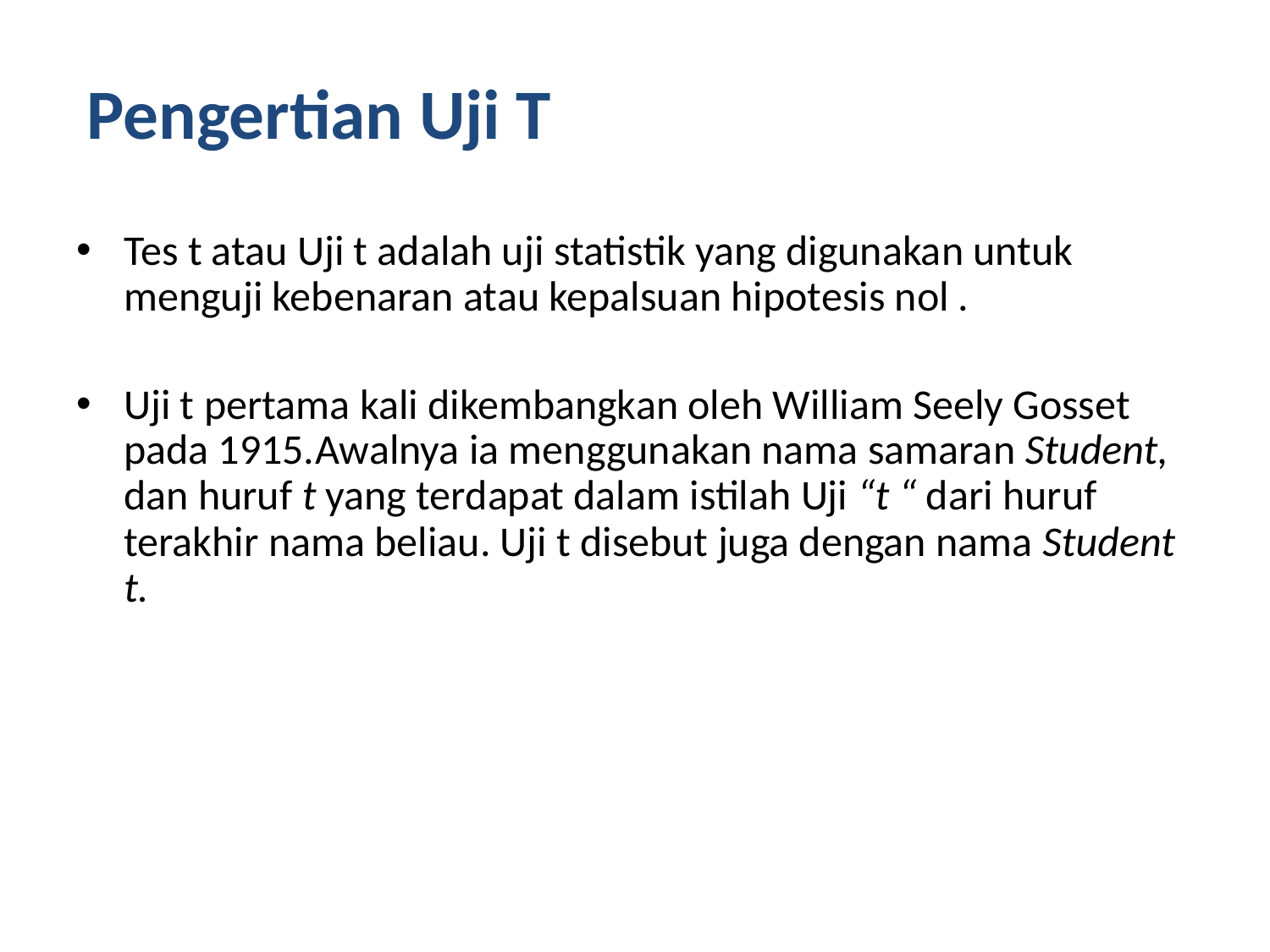

# Pengertian Uji T
Tes t atau Uji t adalah uji statistik yang digunakan untuk menguji kebenaran atau kepalsuan hipotesis nol .

Uji t pertama kali dikembangkan oleh William Seely Gosset pada 1915.Awalnya ia menggunakan nama samaran Student, dan huruf t yang terdapat dalam istilah Uji “t “ dari huruf terakhir nama beliau. Uji t disebut juga dengan nama Student t.